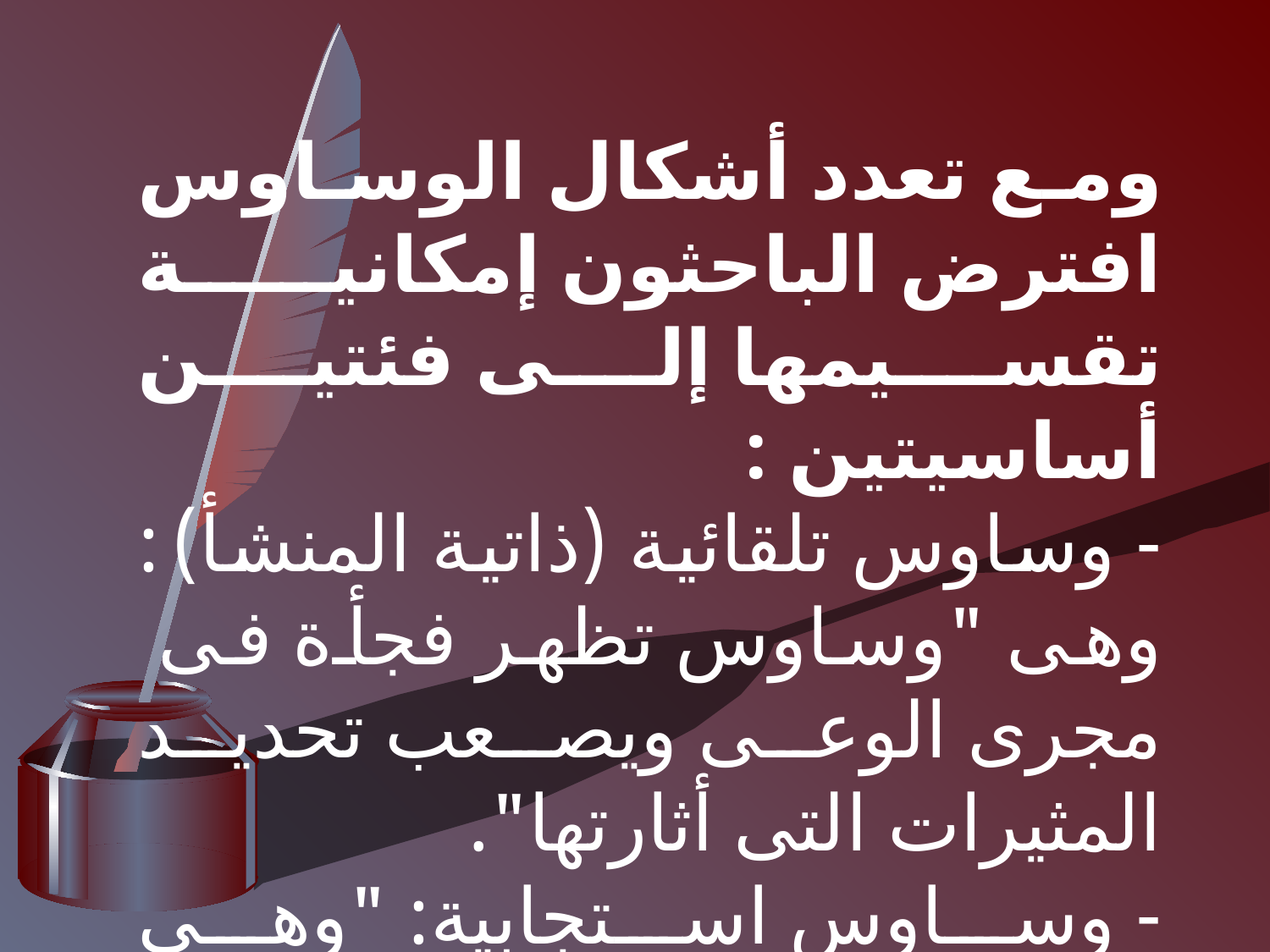

ومع تعدد أشكال الوساوس افترض الباحثون إمكانية تقسيمها إلى فئتين أساسيتين :
- وساوس تلقائية (ذاتية المنشأ) : وهى "وساوس تظهر فجأة فى  مجرى الوعى ويصعب تحديد المثيرات التى أثارتها".
- وساوس استجابية: "وهى وساوس تستثار كاستجابة لمنبهات خارجية